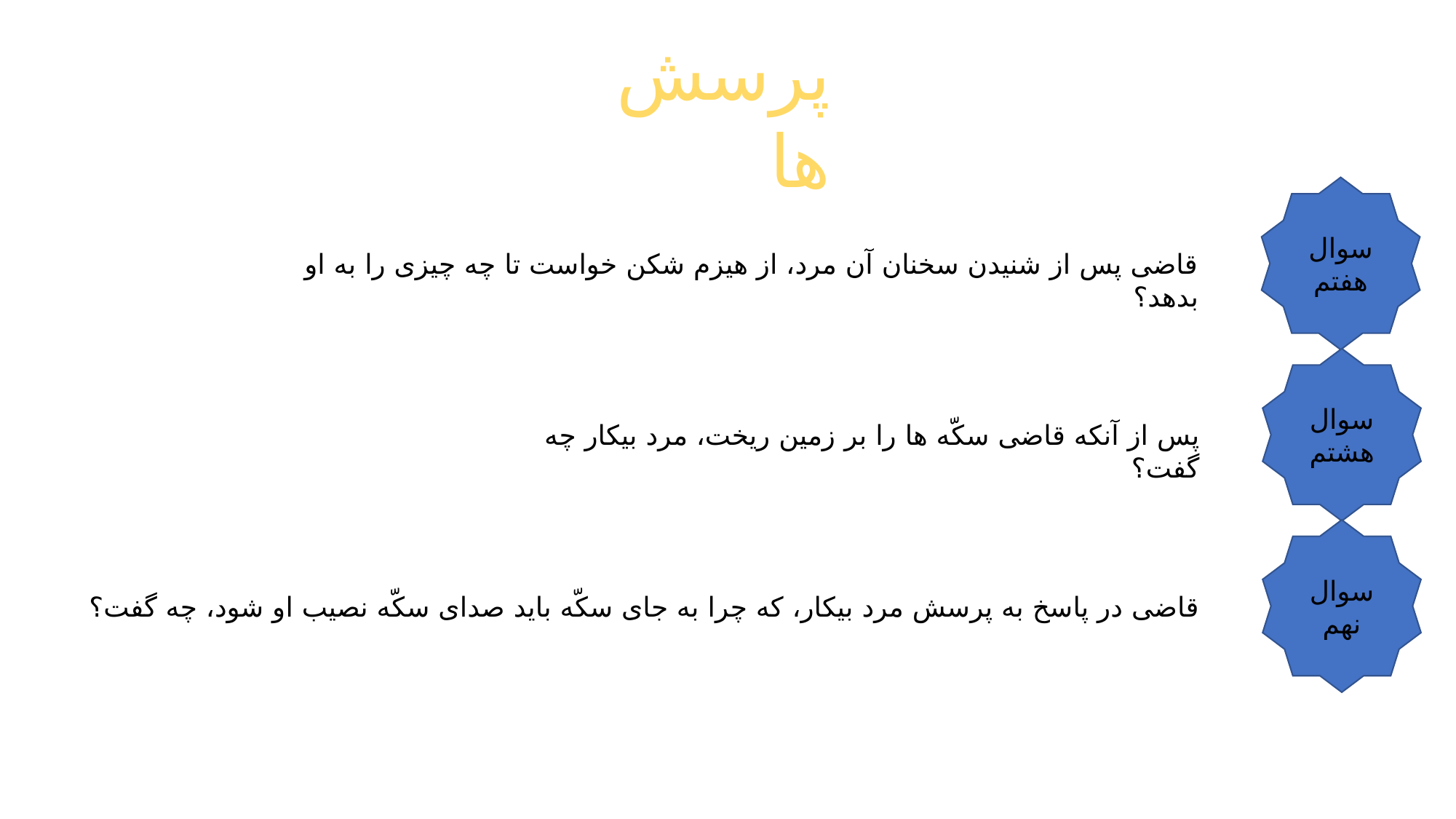

پرسش ها
سوال هفتم
قاضی پس از شنیدن سخنان آن مرد، از هیزم شکن خواست تا چه چیزی را به او بدهد؟
سوال هشتم
پس از آنکه قاضی سکّه ها را بر زمین ریخت، مرد بیکار چه گفت؟
سوال نهم
قاضی در پاسخ به پرسش مرد بیکار، که چرا به جای سکّه باید صدای سکّه نصیب او شود، چه گفت؟